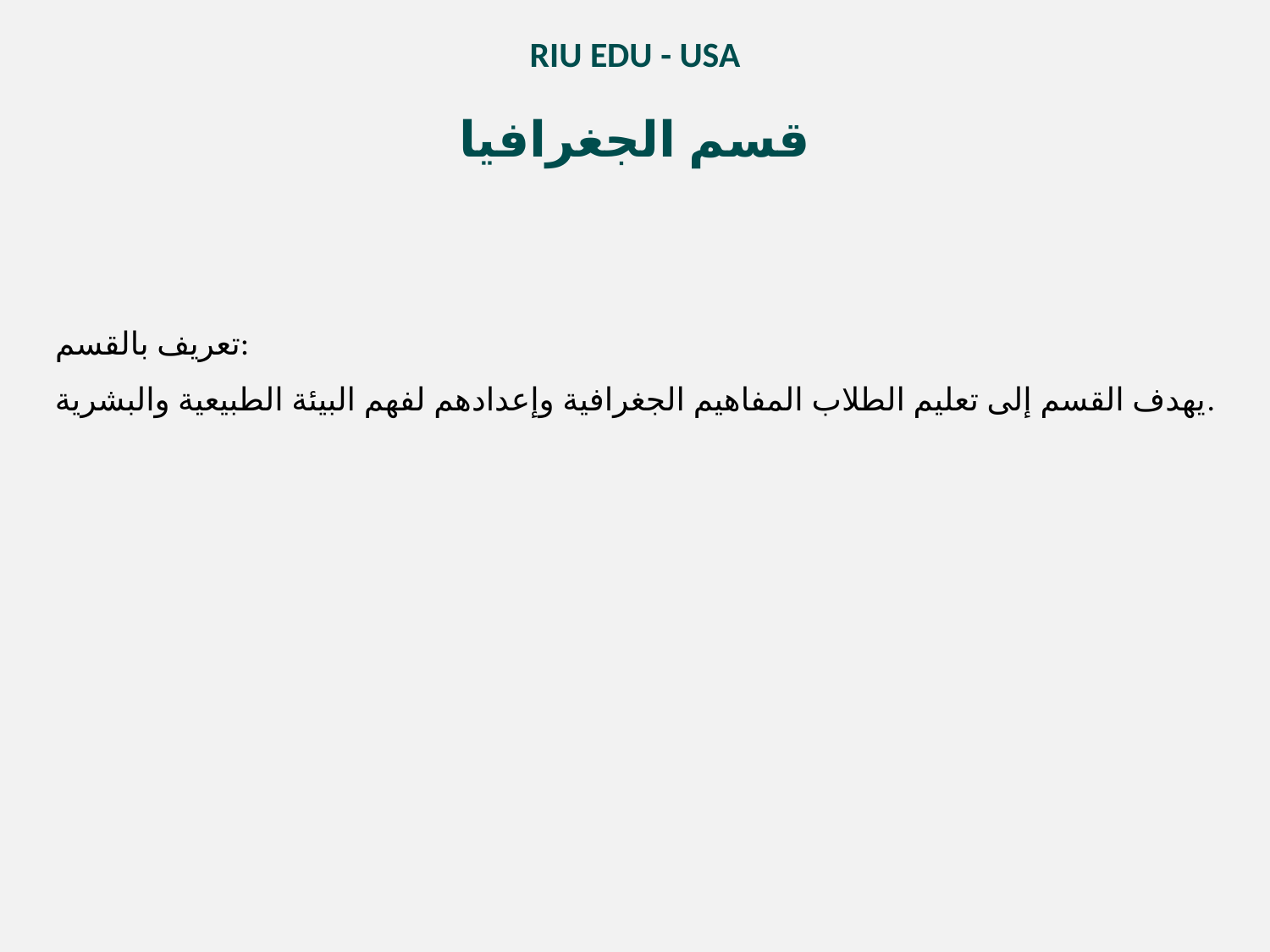

RIU EDU - USA
قسم الجغرافيا
تعريف بالقسم:
يهدف القسم إلى تعليم الطلاب المفاهيم الجغرافية وإعدادهم لفهم البيئة الطبيعية والبشرية.